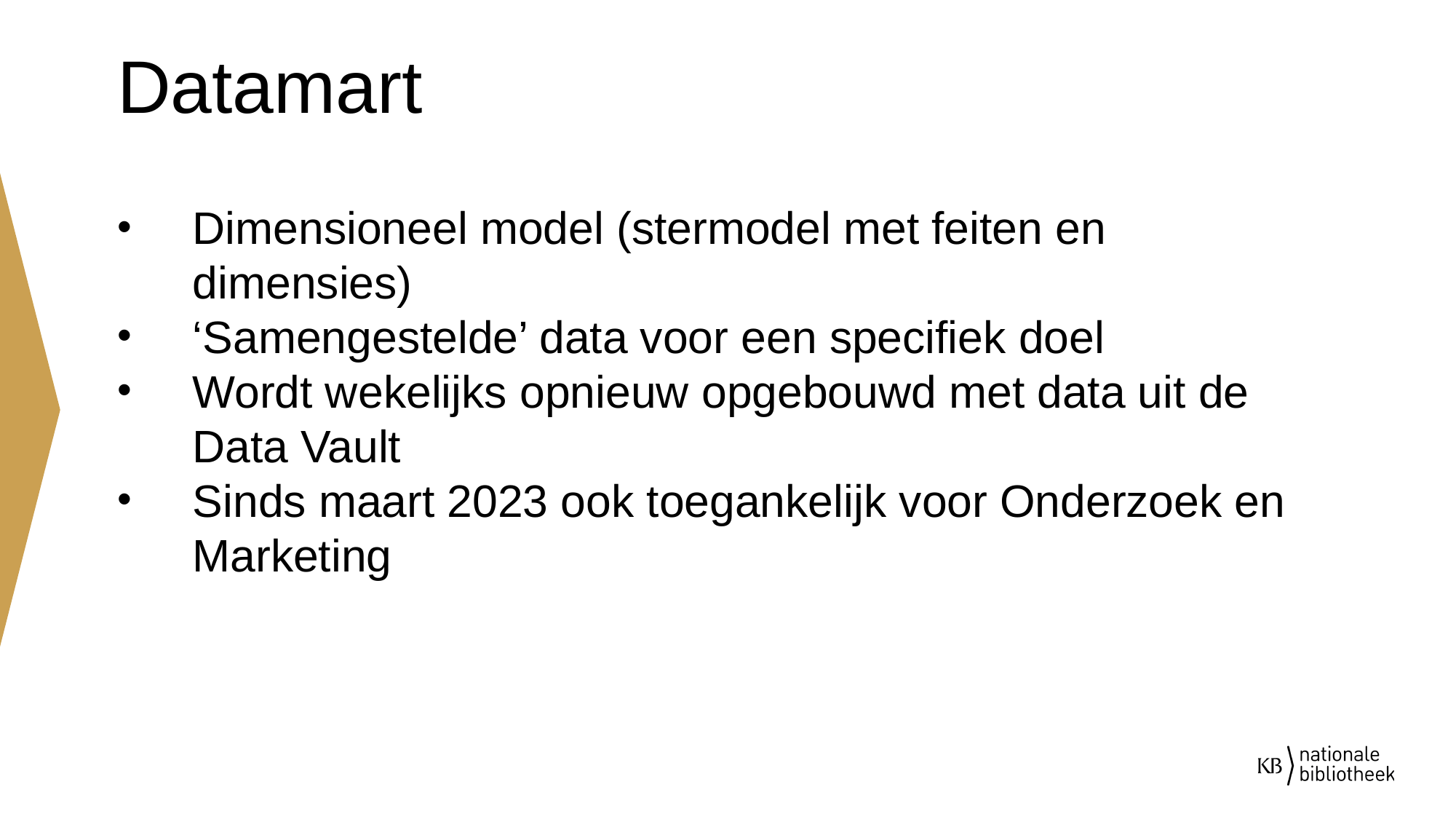

# Datamart
Dimensioneel model (stermodel met feiten en dimensies)
‘Samengestelde’ data voor een specifiek doel
Wordt wekelijks opnieuw opgebouwd met data uit de Data Vault
Sinds maart 2023 ook toegankelijk voor Onderzoek en Marketing